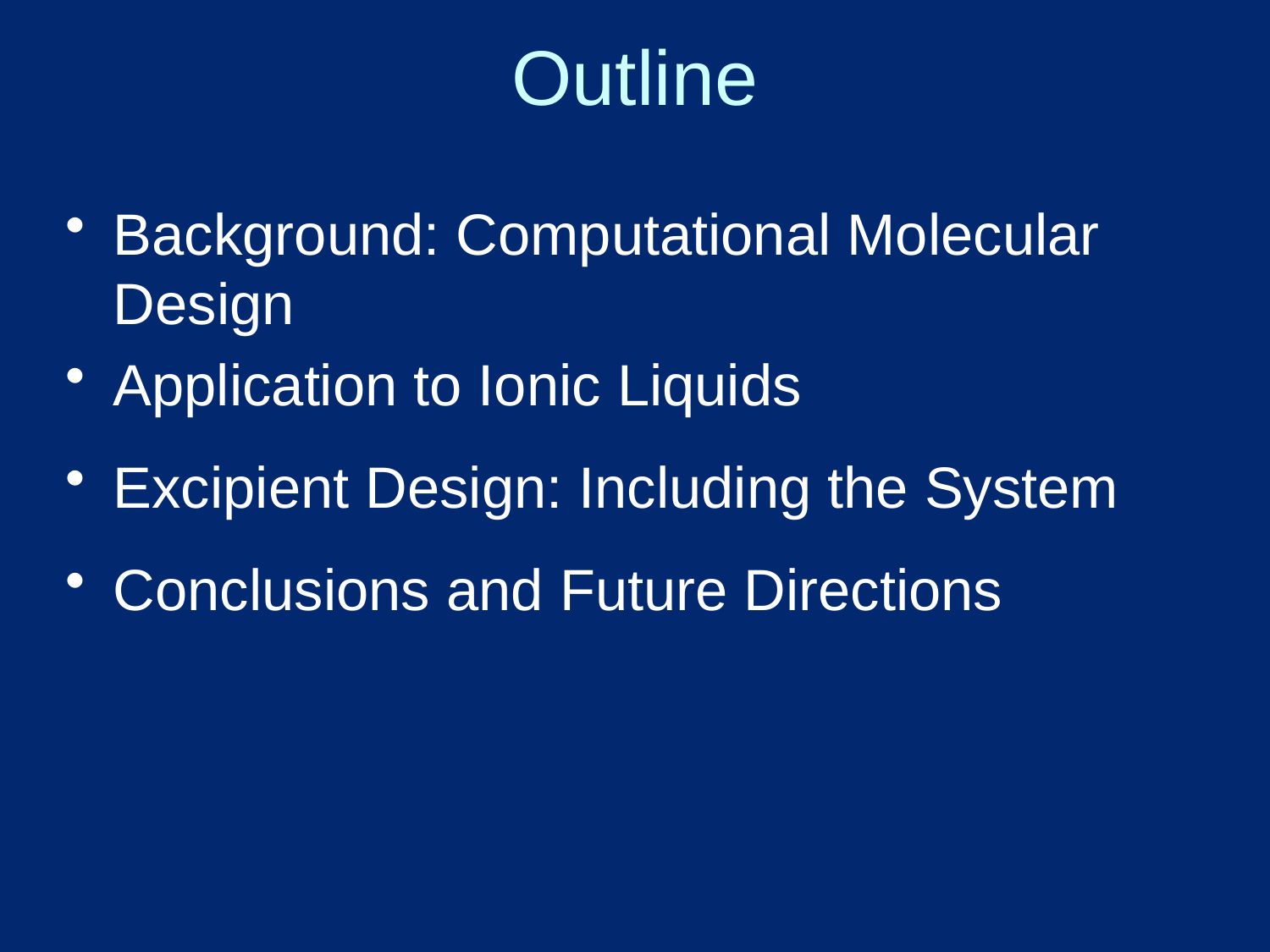

# Outline
Background: Computational Molecular  Design
Application to Ionic Liquids
Excipient Design: Including the System
Conclusions and Future Directions